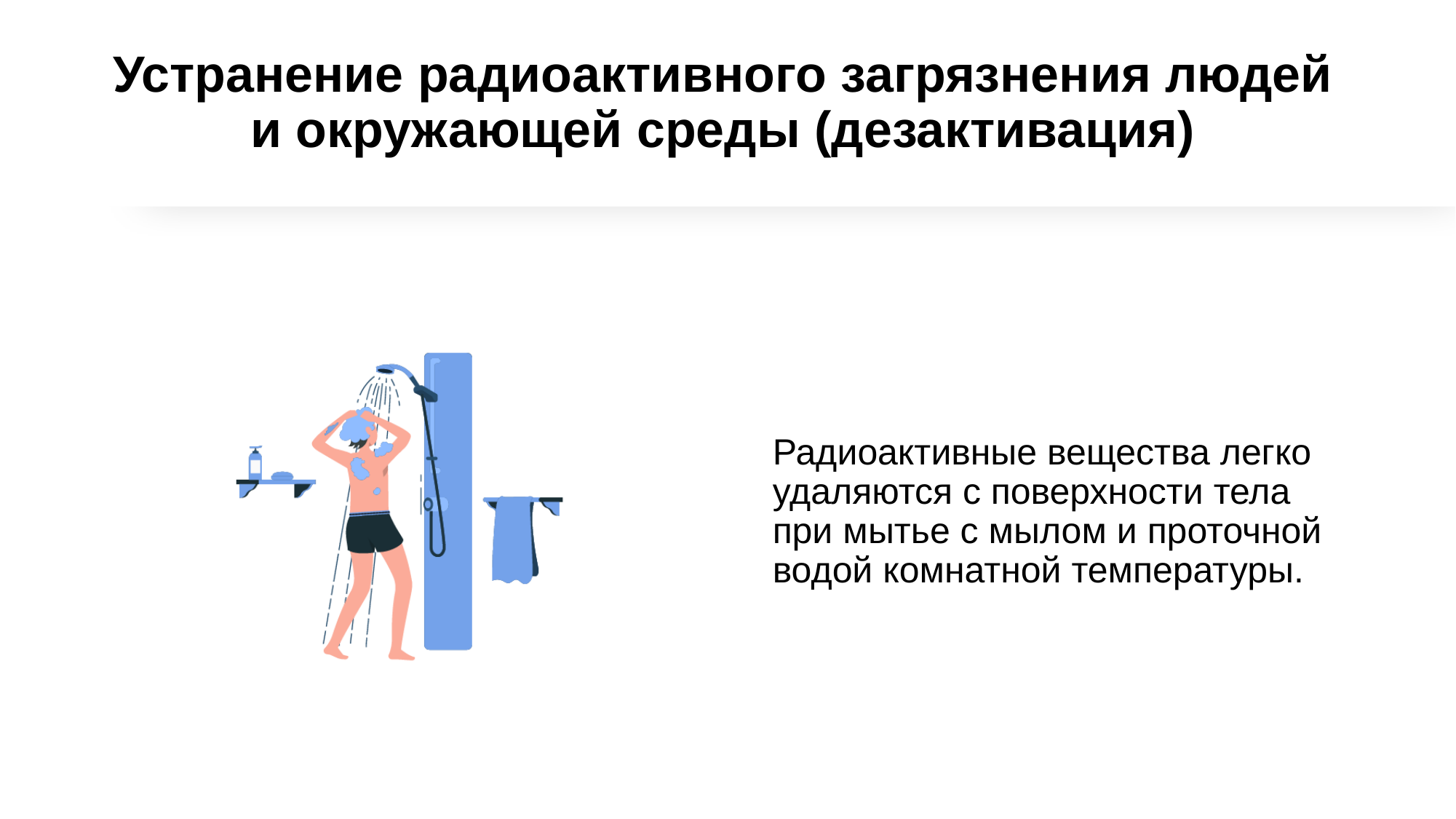

# Устранение радиоактивного загрязнения людей и окружающей среды (дезактивация)
Радиоактивные вещества легко удаляются с поверхности тела при мытье с мылом и проточной водой комнатной температуры.